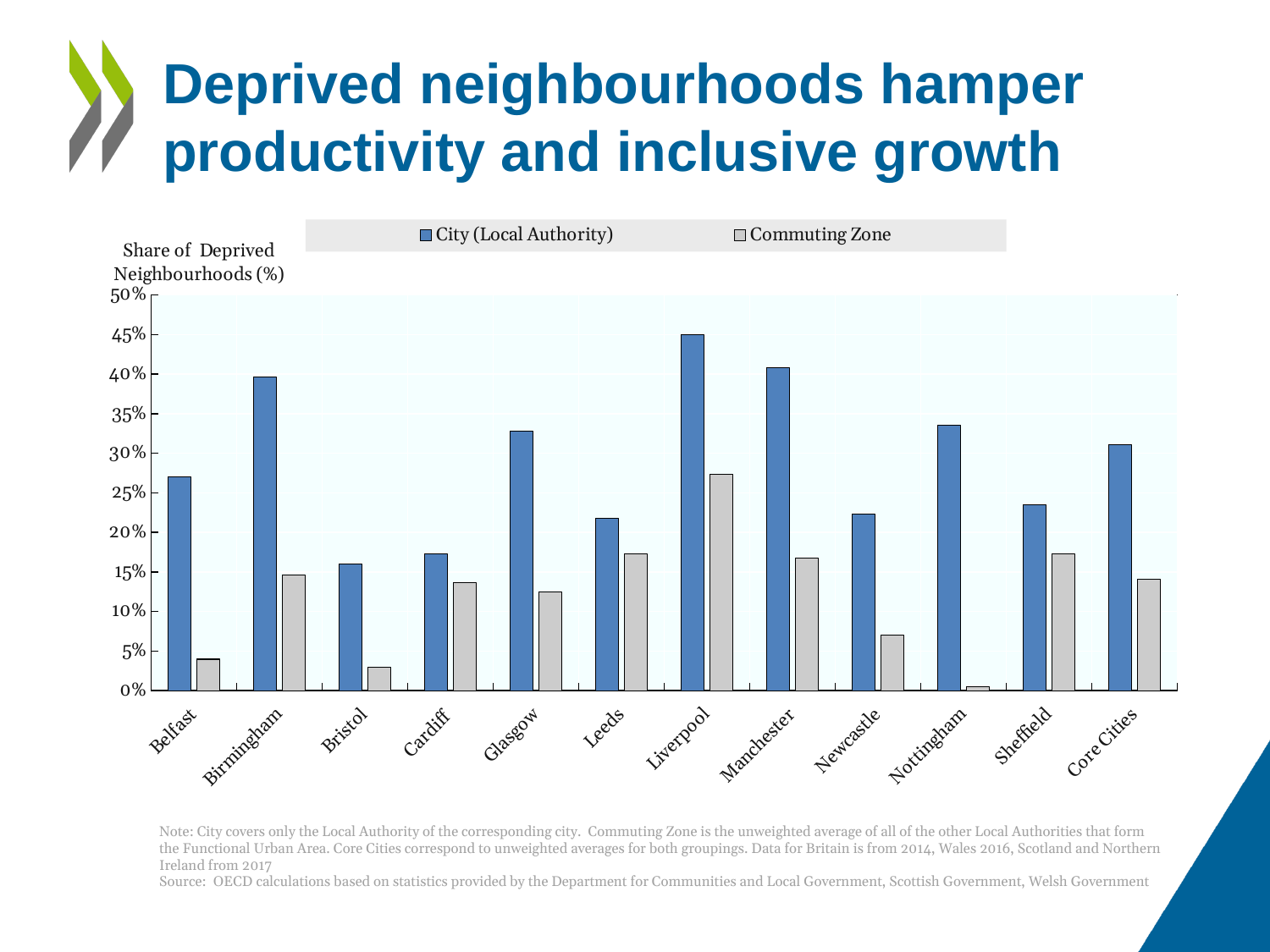

# Deprived neighbourhoods hamper productivity and inclusive growth

### Chart

| Category | City (Local Authority) | Commuting Zone |
|---|---|---|
| Belfast | 0.27011494252873564 | 0.03982300884955752 |
| Birmingham | 0.39593114241001565 | 0.14652711703139867 |
| Bristol | 0.1596958174904943 | 0.03 |
| Cardiff  | 0.17289719626168223 | 0.13658536585365855 |
| Glasgow | 0.3284182305630027 | 0.12452830188679245 |
| Leeds | 0.21784232365145229 | 0.17286914765906364 |
| Liverpool | 0.44966442953020136 | 0.2733990147783251 |
| Manchester | 0.4078014184397163 | 0.16750539180445723 |
| Newcastle | 0.22285714285714286 | 0.0701219512195122 |
| Nottingham | 0.33516483516483514 | 0.004629629629629629 |
| Sheffield | 0.23478260869565218 | 0.1724137931034483 |
| Core Cities | 0.3113278319579895 | 0.14083489816553518 |
Note: City covers only the Local Authority of the corresponding city.  Commuting Zone is the unweighted average of all of the other Local Authorities that form the Functional Urban Area. Core Cities correspond to unweighted averages for both groupings. Data for Britain is from 2014, Wales 2016, Scotland and Northern Ireland from 2017
Source:  OECD calculations based on statistics provided by the Department for Communities and Local Government, Scottish Government, Welsh Government